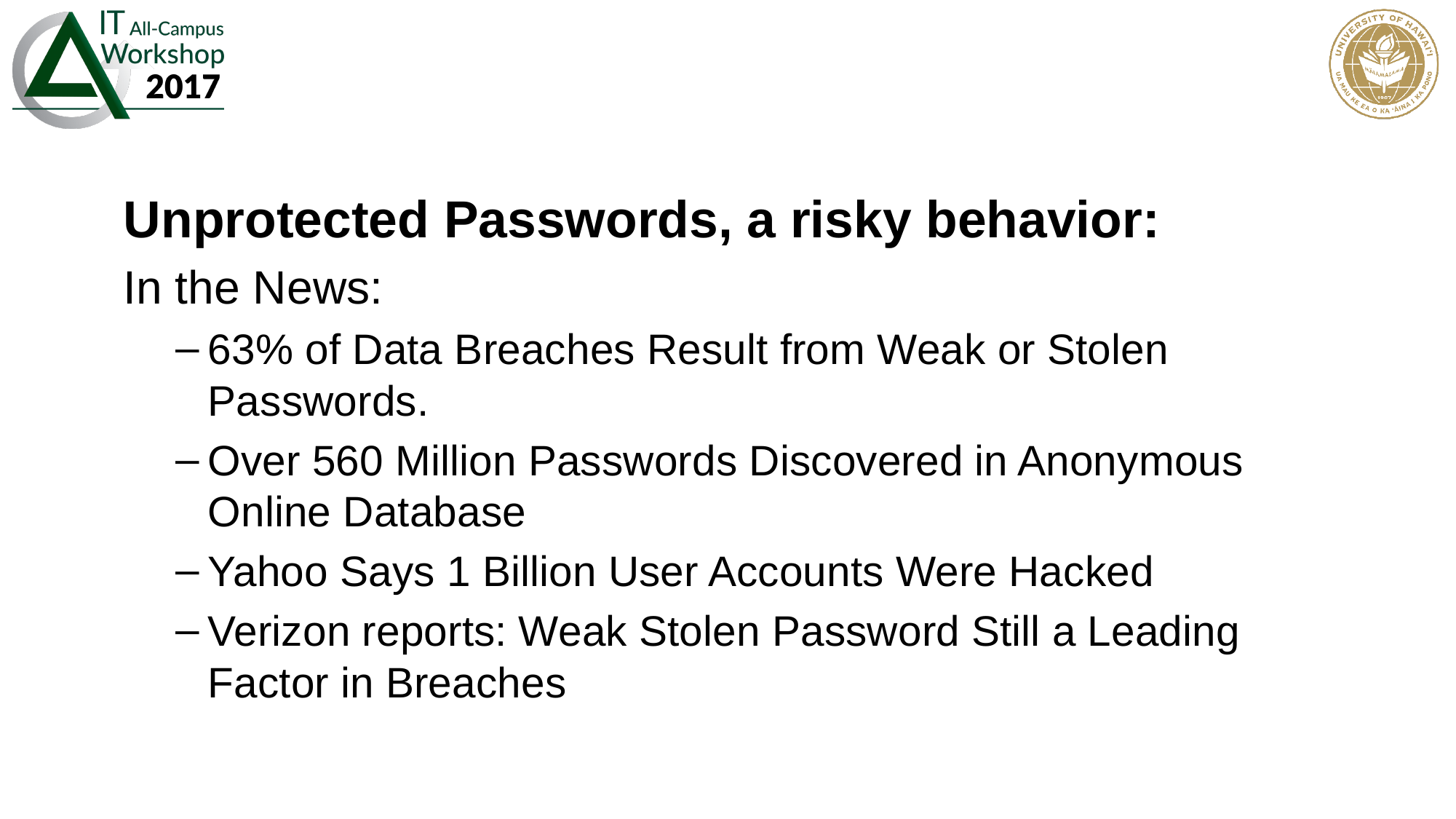

Unprotected Passwords, a risky behavior:
In the News:
63% of Data Breaches Result from Weak or Stolen Passwords.
Over 560 Million Passwords Discovered in Anonymous Online Database
Yahoo Says 1 Billion User Accounts Were Hacked
Verizon reports: Weak Stolen Password Still a Leading Factor in Breaches